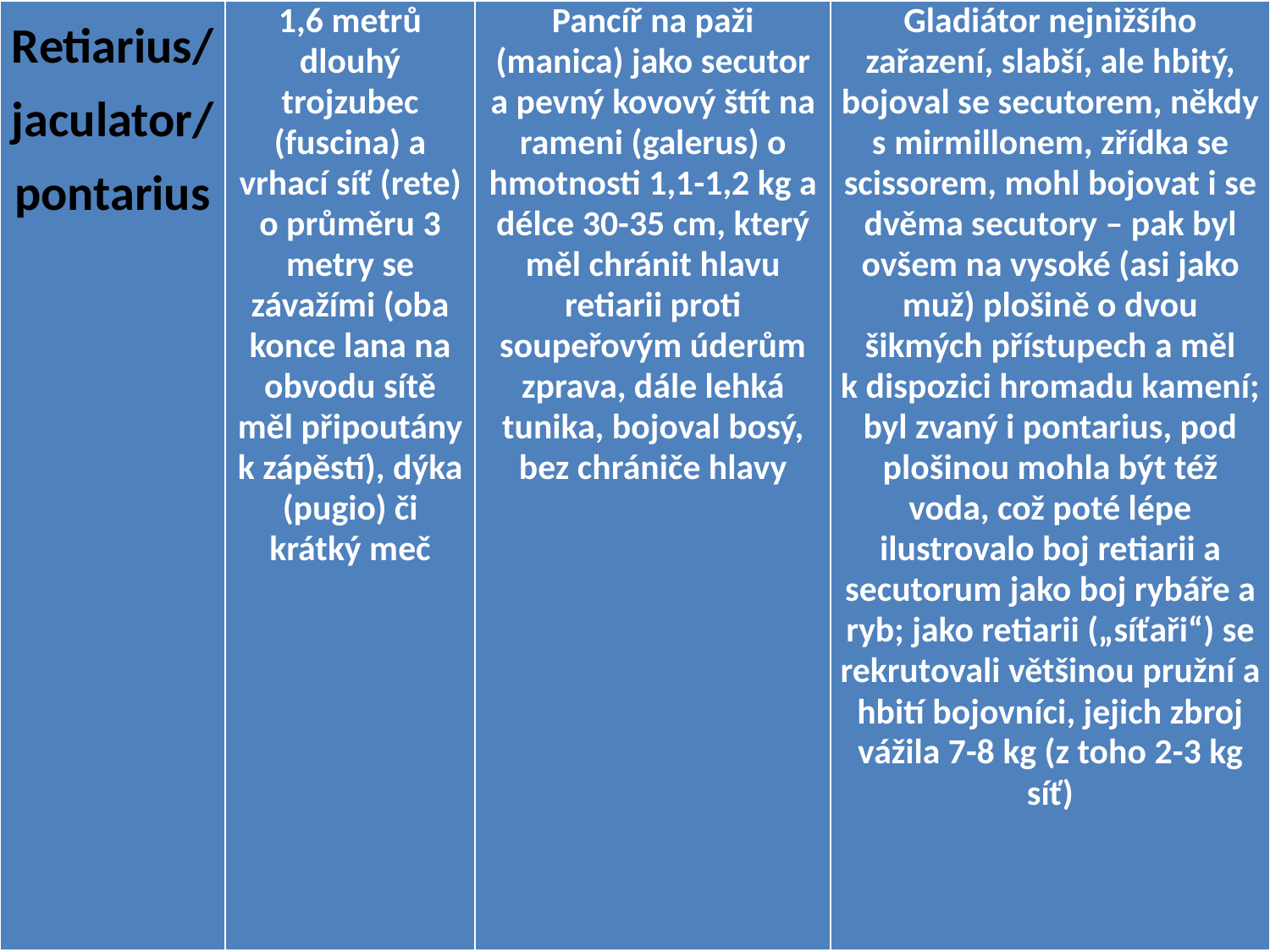

| Retiarius/ jaculator/ pontarius | 1,6 metrů dlouhý trojzubec (fuscina) a vrhací síť (rete) o průměru 3 metry se závažími (oba konce lana na obvodu sítě měl připoutány k zápěstí), dýka (pugio) či krátký meč | Pancíř na paži (manica) jako secutor a pevný kovový štít na rameni (galerus) o hmotnosti 1,1-1,2 kg a délce 30-35 cm, který měl chránit hlavu retiarii proti soupeřovým úderům zprava, dále lehká tunika, bojoval bosý, bez chrániče hlavy | Gladiátor nejnižšího zařazení, slabší, ale hbitý, bojoval se secutorem, někdy s mirmillonem, zřídka se scissorem, mohl bojovat i se dvěma secutory – pak byl ovšem na vysoké (asi jako muž) plošině o dvou šikmých přístupech a měl k dispozici hromadu kamení; byl zvaný i pontarius, pod plošinou mohla být též voda, což poté lépe ilustrovalo boj retiarii a secutorum jako boj rybáře a ryb; jako retiarii („síťaři“) se rekrutovali většinou pružní a hbití bojovníci, jejich zbroj vážila 7-8 kg (z toho 2-3 kg síť) |
| --- | --- | --- | --- |